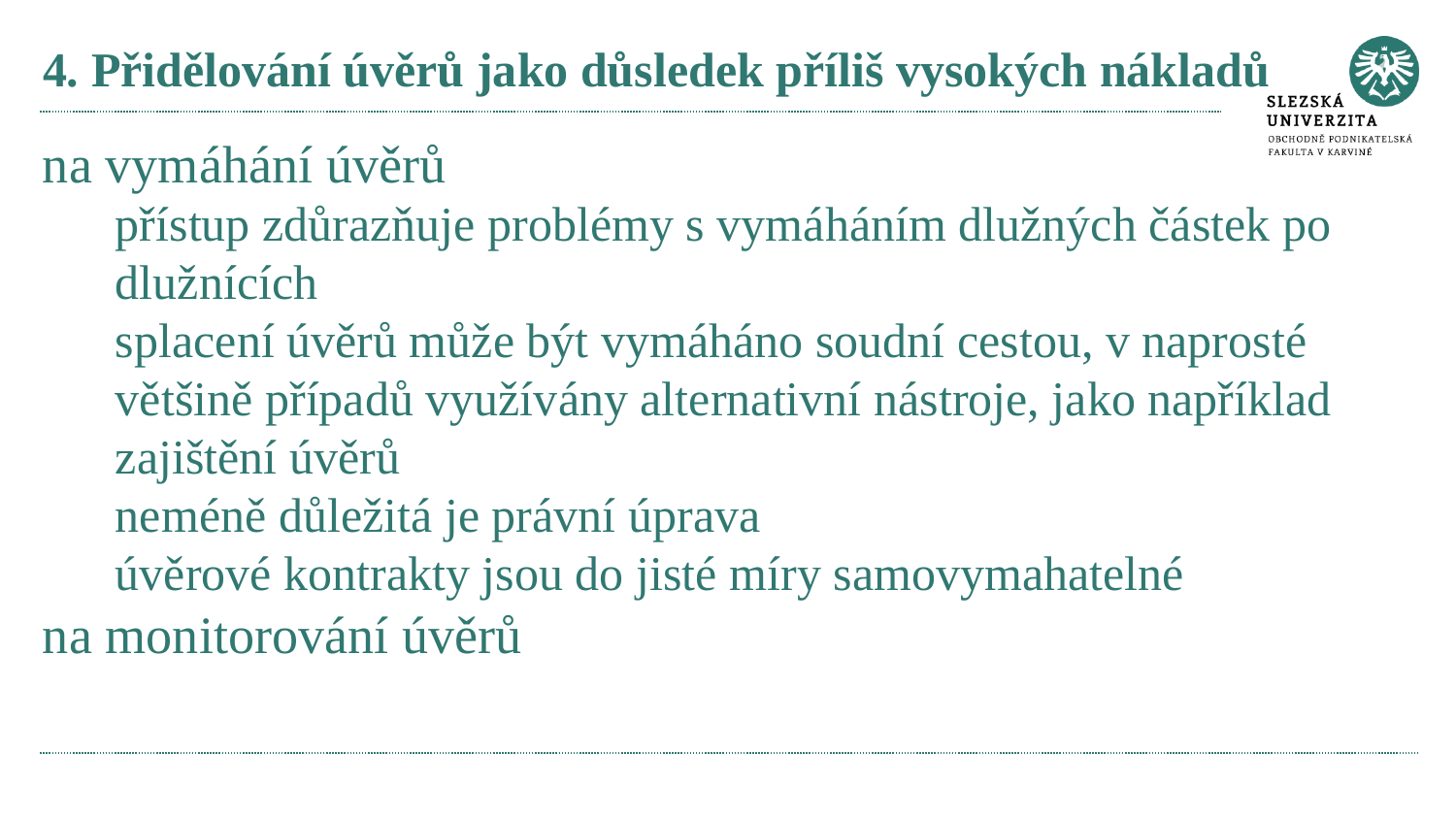

# 4. Přidělování úvěrů jako důsledek příliš vysokých nákladů
na vymáhání úvěrů
přístup zdůrazňuje problémy s vymáháním dlužných částek po dlužnících
splacení úvěrů může být vymáháno soudní cestou, v naprosté většině případů využívány alternativní nástroje, jako například zajištění úvěrů
neméně důležitá je právní úprava
úvěrové kontrakty jsou do jisté míry samovymahatelné
na monitorování úvěrů